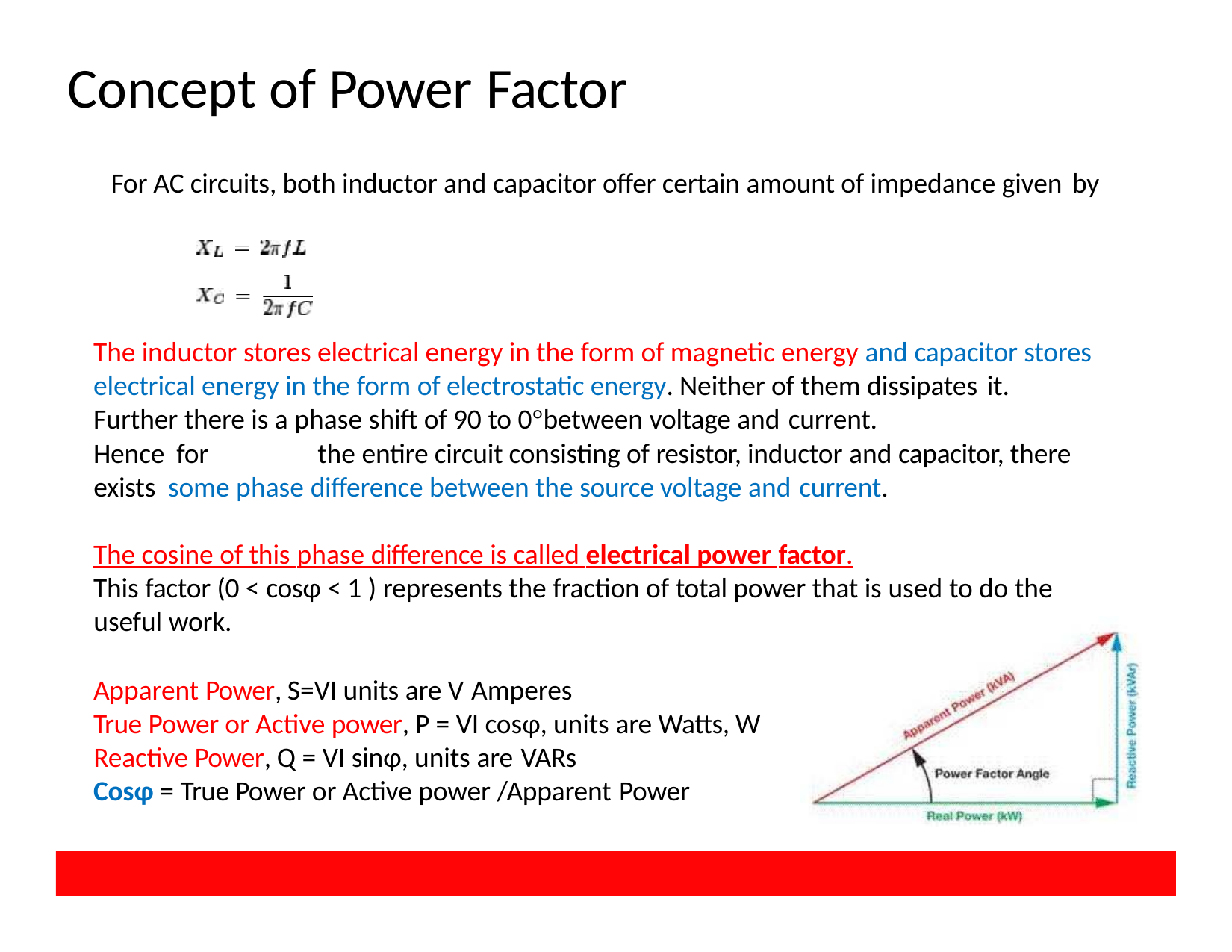

# Concept of Power Factor
For AC circuits, both inductor and capacitor offer certain amount of impedance given by

The inductor stores electrical energy in the form of magnetic energy and capacitor stores  electrical energy in the form of electrostatic energy. Neither of them dissipates it.
Further there is a phase shift of 90 to 0°between voltage and current.
Hence for	the entire circuit consisting of resistor, inductor and capacitor, there exists  some phase difference between the source voltage and current.

The cosine of this phase difference is called electrical power factor.
This factor (0 < cosφ < 1 ) represents the fraction of total power that is used to do the  useful work.

Apparent Power, S=VI units are V Amperes
True Power or Active power, P = VI cosφ, units are Watts, W  Reactive Power, Q = VI sinφ, units are VARs
Cosφ = True Power or Active power /Apparent Power